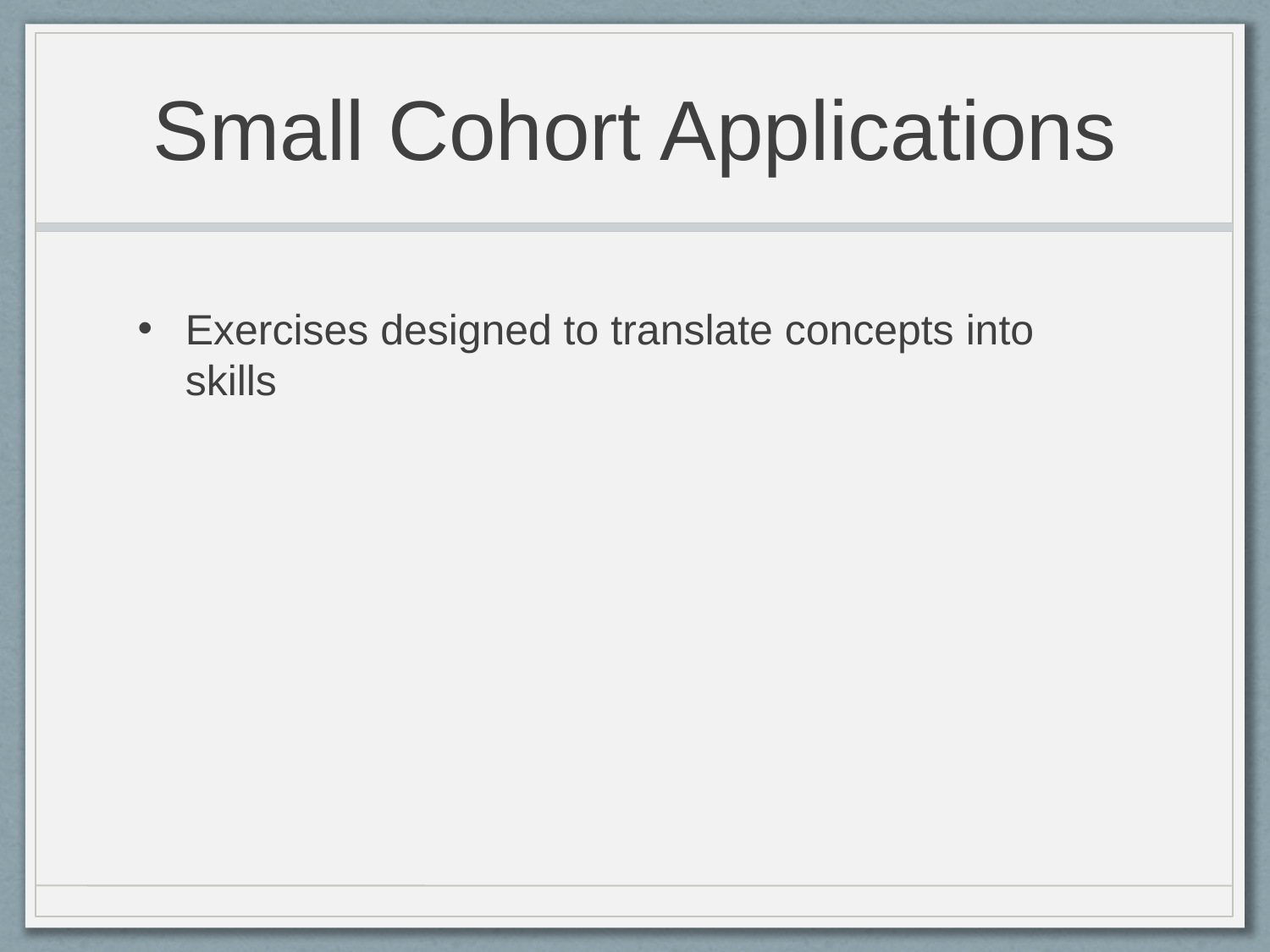

# Small Cohort Applications
Exercises designed to translate concepts into skills